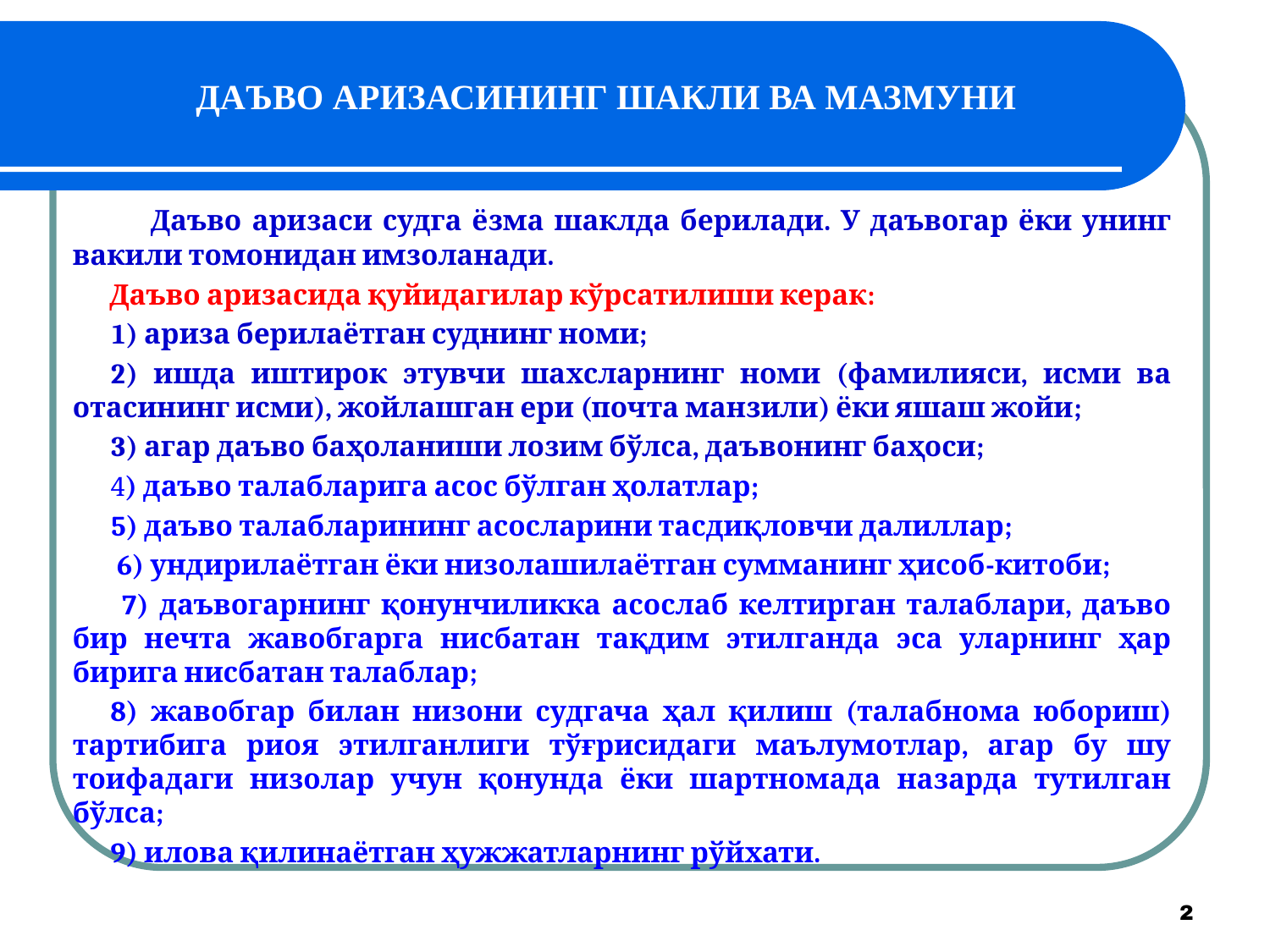

# ДАЪВО АРИЗАСИНИНГ ШАКЛИ ВА МАЗМУНИ
      Даъво аризаси судга ёзма шаклда берилади. У даъвогар ёки унинг вакили томонидан имзоланади.
      Даъво аризасида қуйидагилар кўрсатилиши керак:
1) ариза берилаётган суднинг номи;
2) ишда иштирок этувчи шахсларнинг номи (фамилияси, исми ва отасининг исми), жойлашган ери (почта манзили) ёки яшаш жойи;
3) агар даъво баҳоланиши лозим бўлса, даъвонинг баҳоси;
4) даъво талабларига асос бўлган ҳолатлар;
5) даъво талабларининг асосларини тасдиқловчи далиллар;
 6) ундирилаётган ёки низолашилаётган сумманинг ҳисоб-китоби;
 7) даъвогарнинг қонунчиликка асослаб келтирган талаблари, даъво бир нечта жавобгарга нисбатан тақдим этилганда эса уларнинг ҳар бирига нисбатан талаблар;
8) жавобгар билан низони судгача ҳал қилиш (талабнома юбориш) тартибига риоя этилганлиги тўғрисидаги маълумотлар, агар бу шу тоифадаги низолар учун қонунда ёки шартномада назарда тутилган бўлса;
9) илова қилинаётган ҳужжатларнинг рўйхати.
2